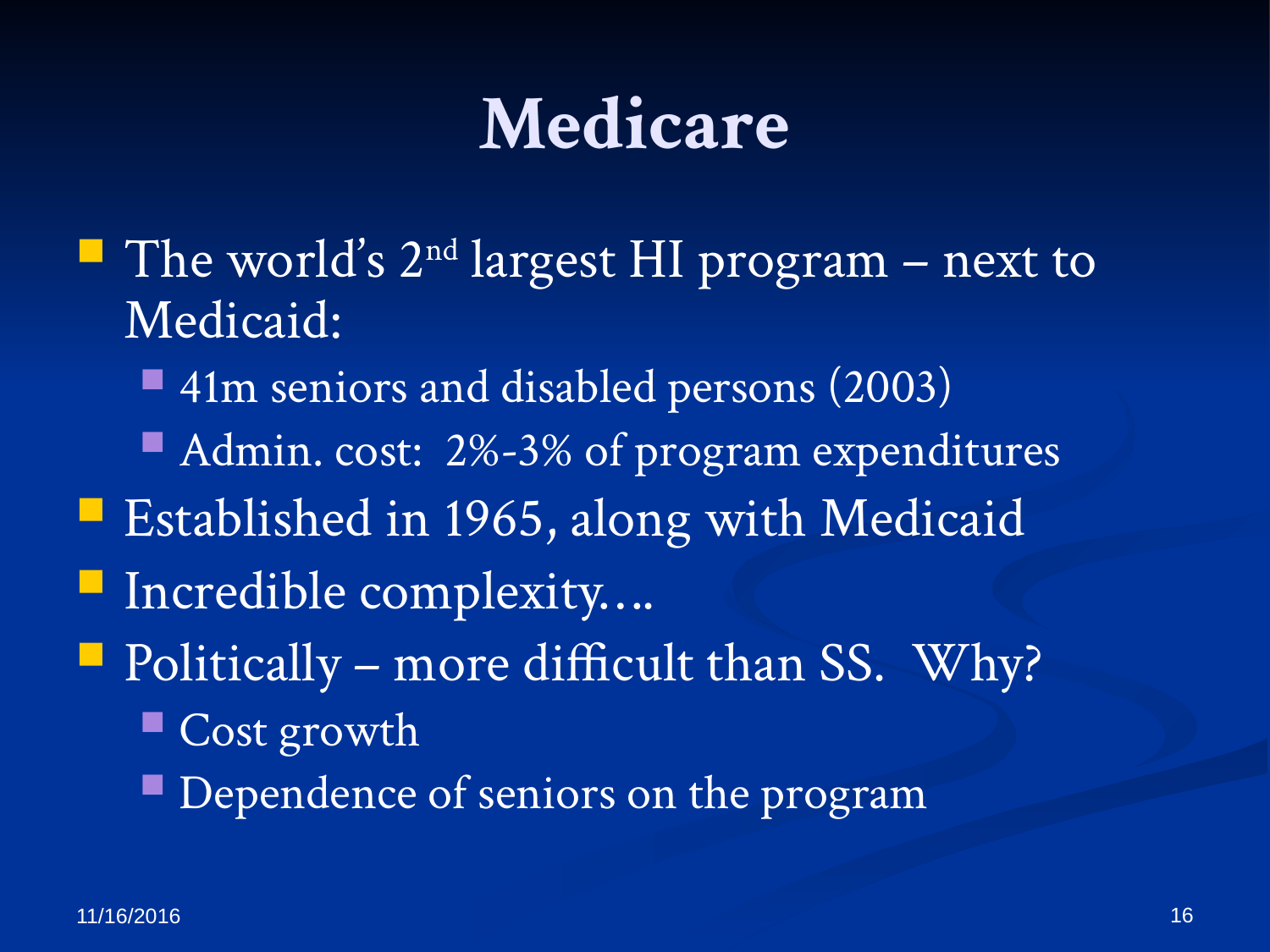

# Medicare
The world’s 2nd largest HI program – next to Medicaid:
41m seniors and disabled persons (2003)
Admin. cost:  2%-3% of program expenditures
Established in 1965, along with Medicaid
Incredible complexity….
Politically – more difficult than SS.  Why?
Cost growth
Dependence of seniors on the program
16
11/16/2016